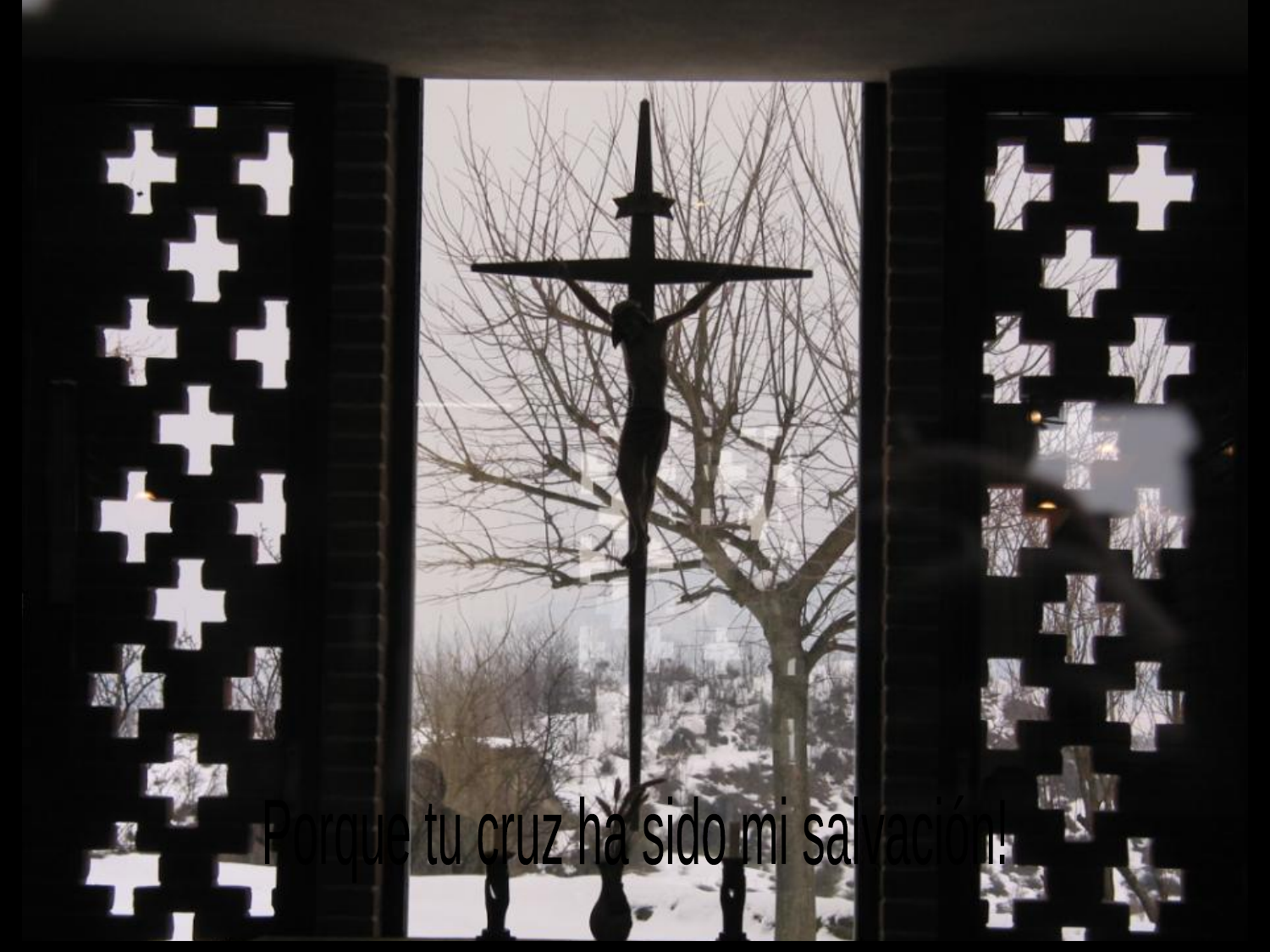

Porque tu cruz ha sido mi salvación!